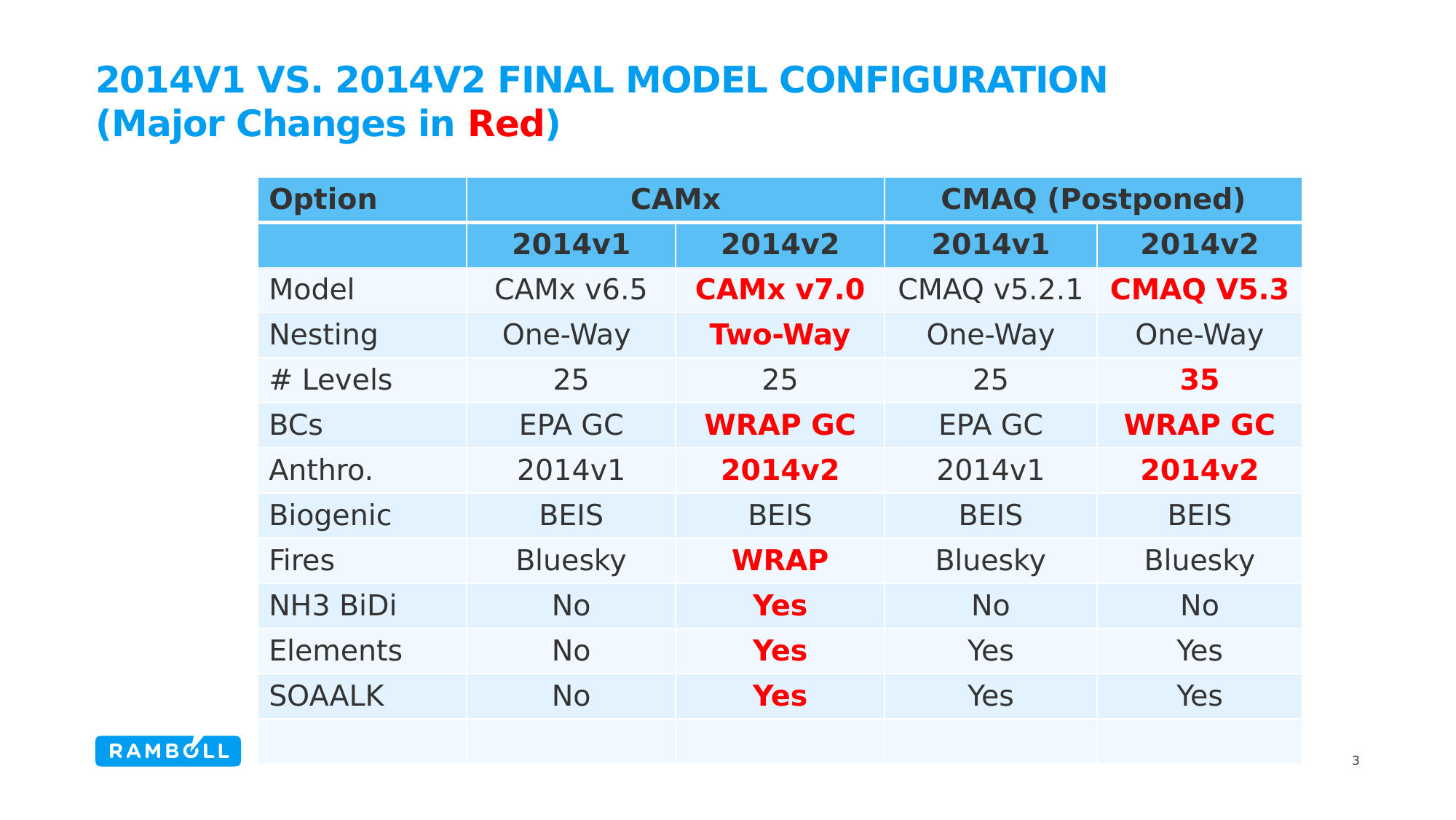

# 2014v1 vs. 2014v2 Final model configuration (Major Changes in Red)
| Option | CAMx |  | CMAQ (Postponed) |  |
| --- | --- | --- | --- | --- |
|  | 2014v1 | 2014v2 | 2014v1 | 2014v2 |
| Model | CAMx v6.5 | CAMx v7.0 | CMAQ v5.2.1 | CMAQ V5.3 |
| Nesting | One-Way | Two-Way | One-Way | One-Way |
| # Levels | 25 | 25 | 25 | 35 |
| BCs | EPA GC | WRAP GC | EPA GC | WRAP GC |
| Anthro. | 2014v1 | 2014v2 | 2014v1 | 2014v2 |
| Biogenic | BEIS | BEIS | BEIS | BEIS |
| Fires | Bluesky | WRAP | Bluesky | Bluesky |
| NH3 BiDi | No | Yes | No | No |
| Elements | No | Yes | Yes | Yes |
| SOAALK | No | Yes | Yes | Yes |
|  |  |  |  |  |
3